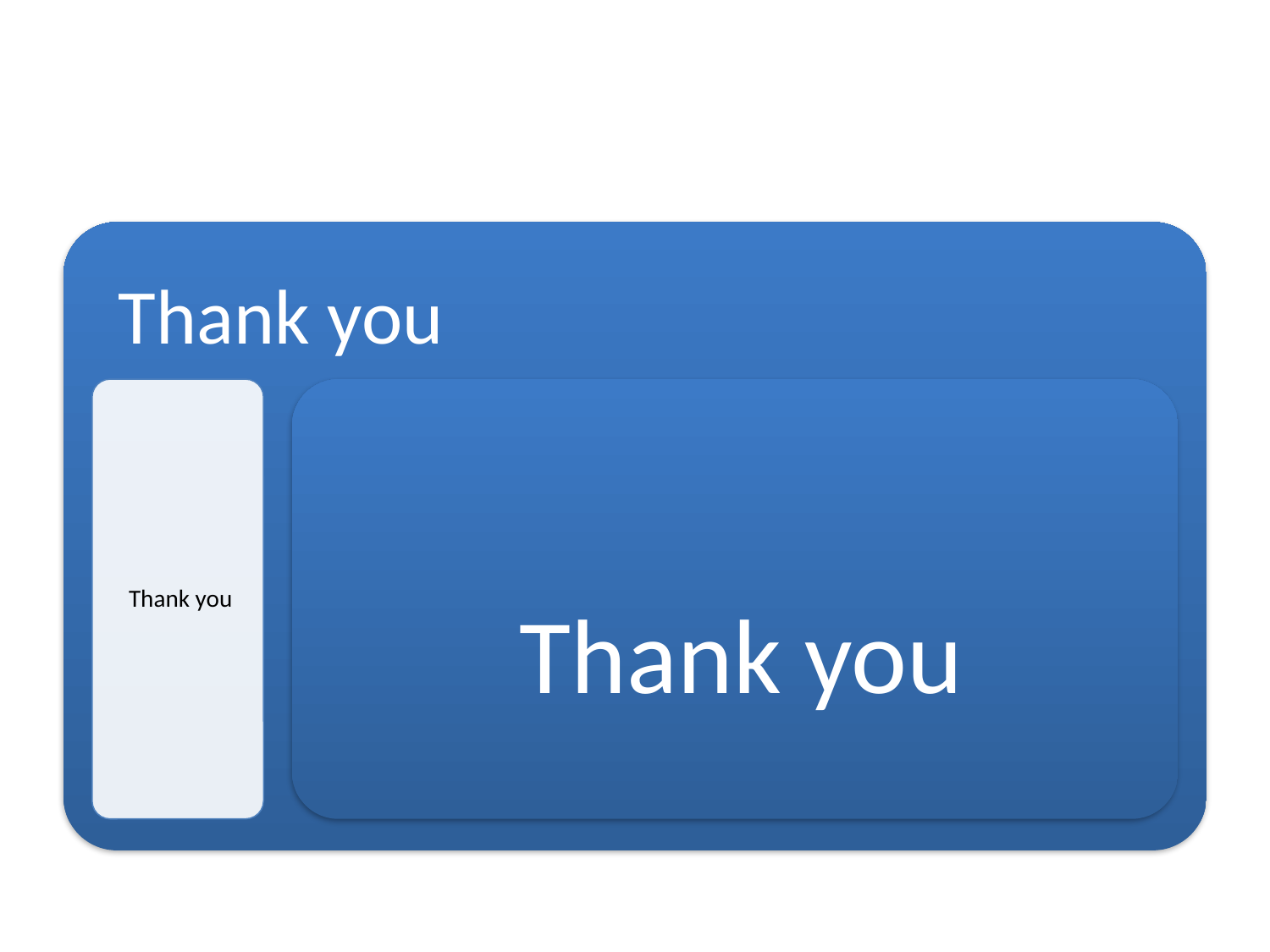

#
Thank you
Thank you

Thank you